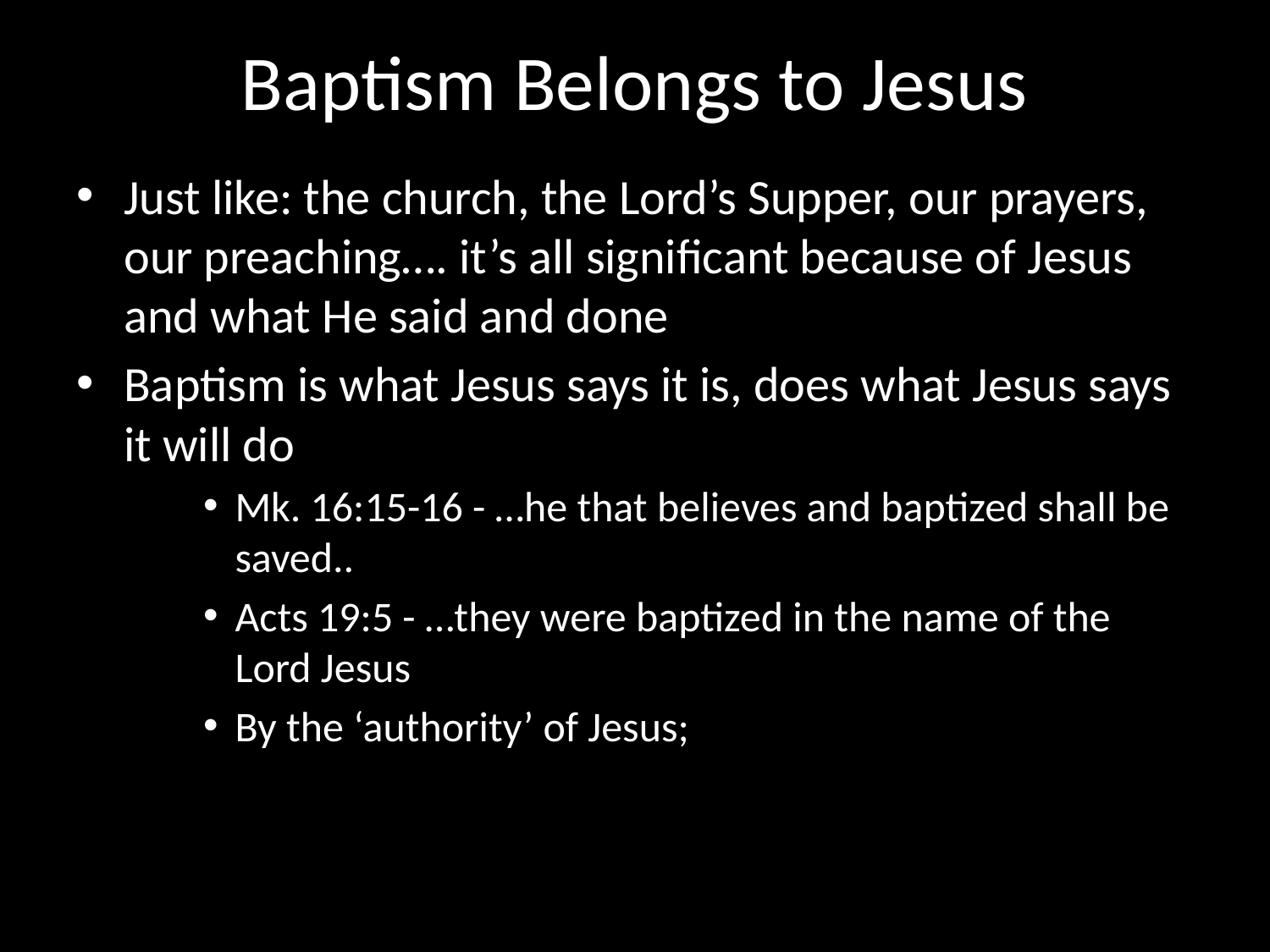

# Baptism Belongs to Jesus
Just like: the church, the Lord’s Supper, our prayers, our preaching…. it’s all significant because of Jesus and what He said and done
Baptism is what Jesus says it is, does what Jesus says it will do
Mk. 16:15-16 - …he that believes and baptized shall be saved..
Acts 19:5 - …they were baptized in the name of the Lord Jesus
By the ‘authority’ of Jesus;